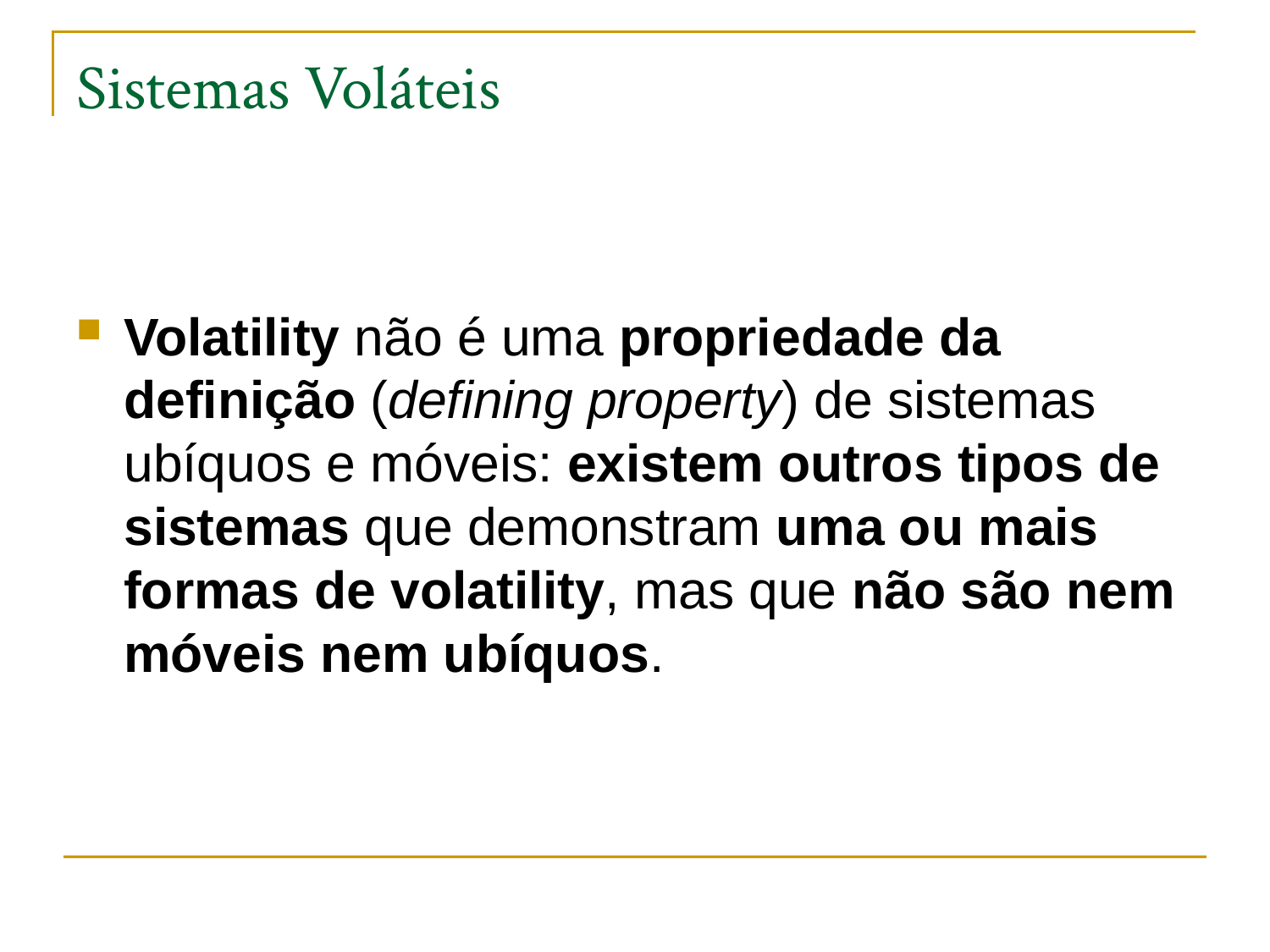

# Sistemas Voláteis

Volatility não é uma propriedade da definição (defining property) de sistemas ubíquos e móveis: existem outros tipos de sistemas que demonstram uma ou mais formas de volatility, mas que não são nem móveis nem ubíquos.